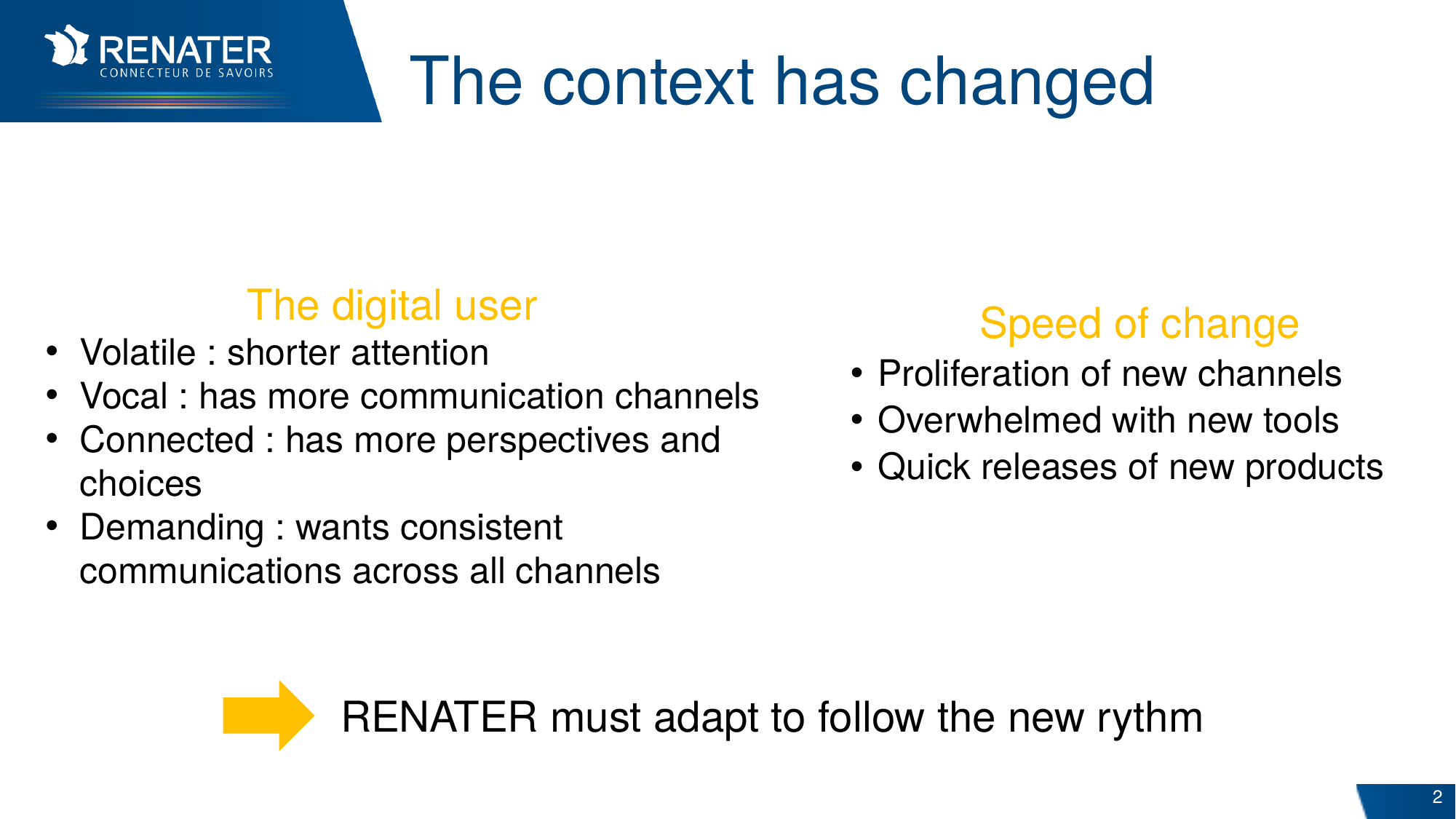

# The context has changed
The digital user
Volatile : shorter attention
Vocal : has more communication channels
Connected : has more perspectives and choices
Demanding : wants consistent communications across all channels
Speed of change
Proliferation of new channels
Overwhelmed with new tools
Quick releases of new products

RENATER must adapt to follow the new rythm
2